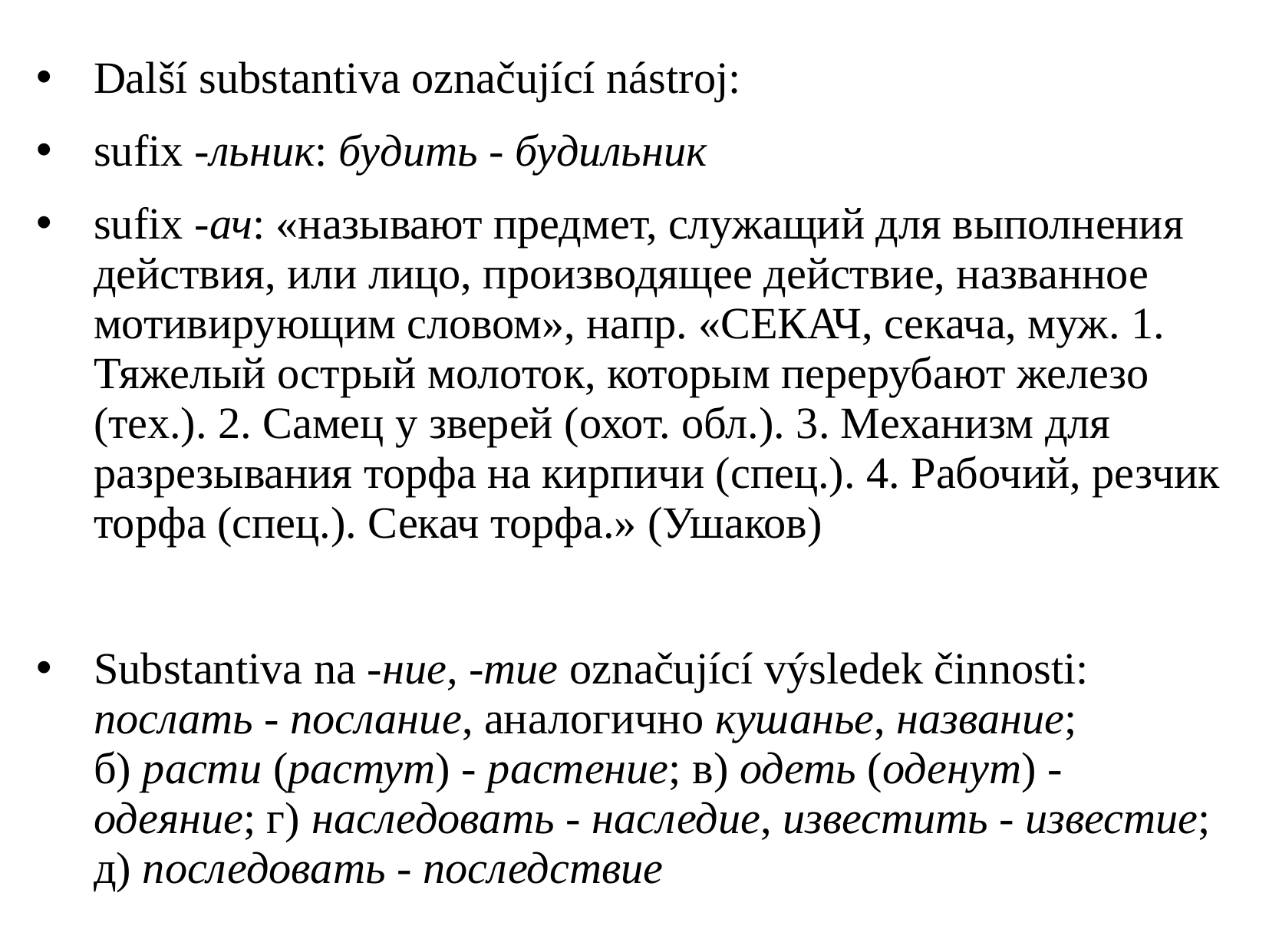

Další substantiva označující nástroj:
sufix -льник: будить - будильник
sufix -ач: «называют предмет, служащий для выполнения действия, или лицо, производящее действие, названное мотивирующим словом», напр. «СЕКАЧ, секача, муж. 1. Тяжелый острый молоток, которым перерубают железо (тех.). 2. Самец у зверей (охот. обл.). 3. Механизм для разрезывания торфа на кирпичи (спец.). 4. Рабочий, резчик торфа (спец.). Секач торфа.» (Ушаков)

Substantiva na -ние, -тие označující výsledek činnosti: послать - послание, аналогично кушанье, название; б) расти (растут) - растение; в) одеть (оденут) - одеяние; г) наследовать - наследие, известить - известие; д) последовать - последствие